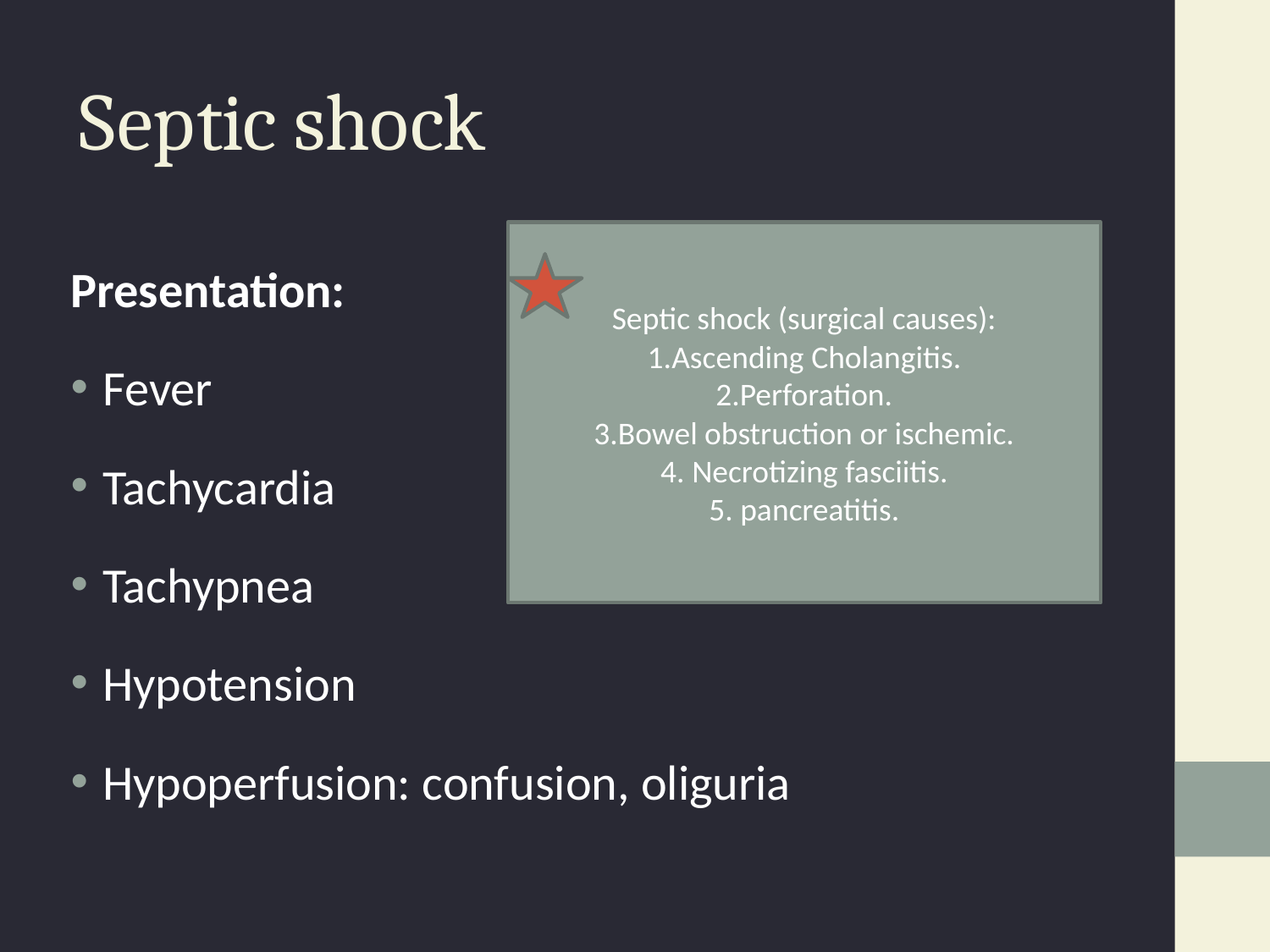

# Septic shock
Presentation:
Fever
Tachycardia
Tachypnea
Hypotension
Hypoperfusion: confusion, oliguria
Septic shock (surgical causes):
1.Ascending Cholangitis.
2.Perforation.
3.Bowel obstruction or ischemic.
4. Necrotizing fasciitis.
5. pancreatitis.